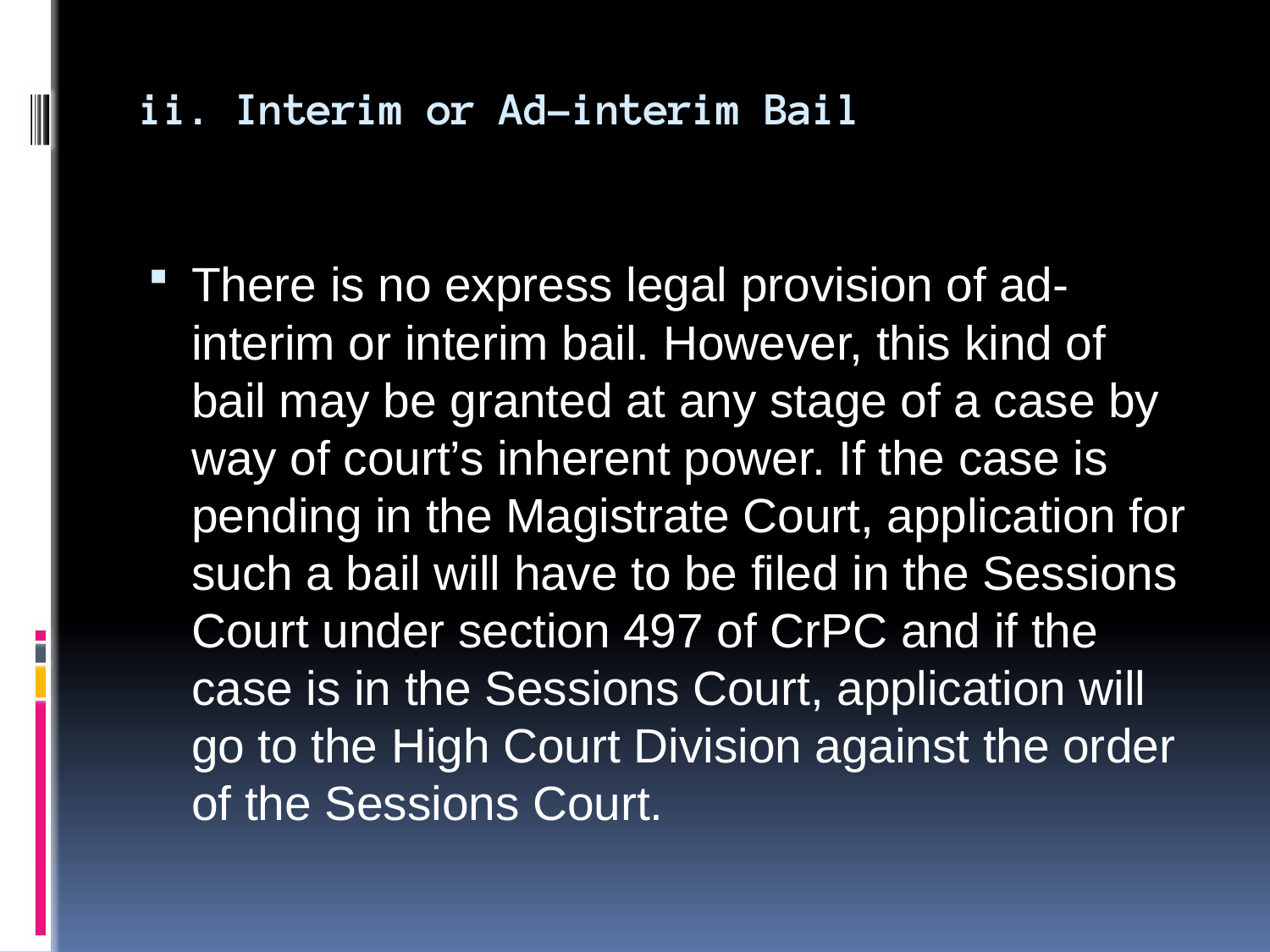

# ii. Interim or Ad-interim Bail
There is no express legal provision of ad-interim or interim bail. However, this kind of bail may be granted at any stage of a case by way of court’s inherent power. If the case is pending in the Magistrate Court, application for such a bail will have to be filed in the Sessions Court under section 497 of CrPC and if the case is in the Sessions Court, application will go to the High Court Division against the order of the Sessions Court.